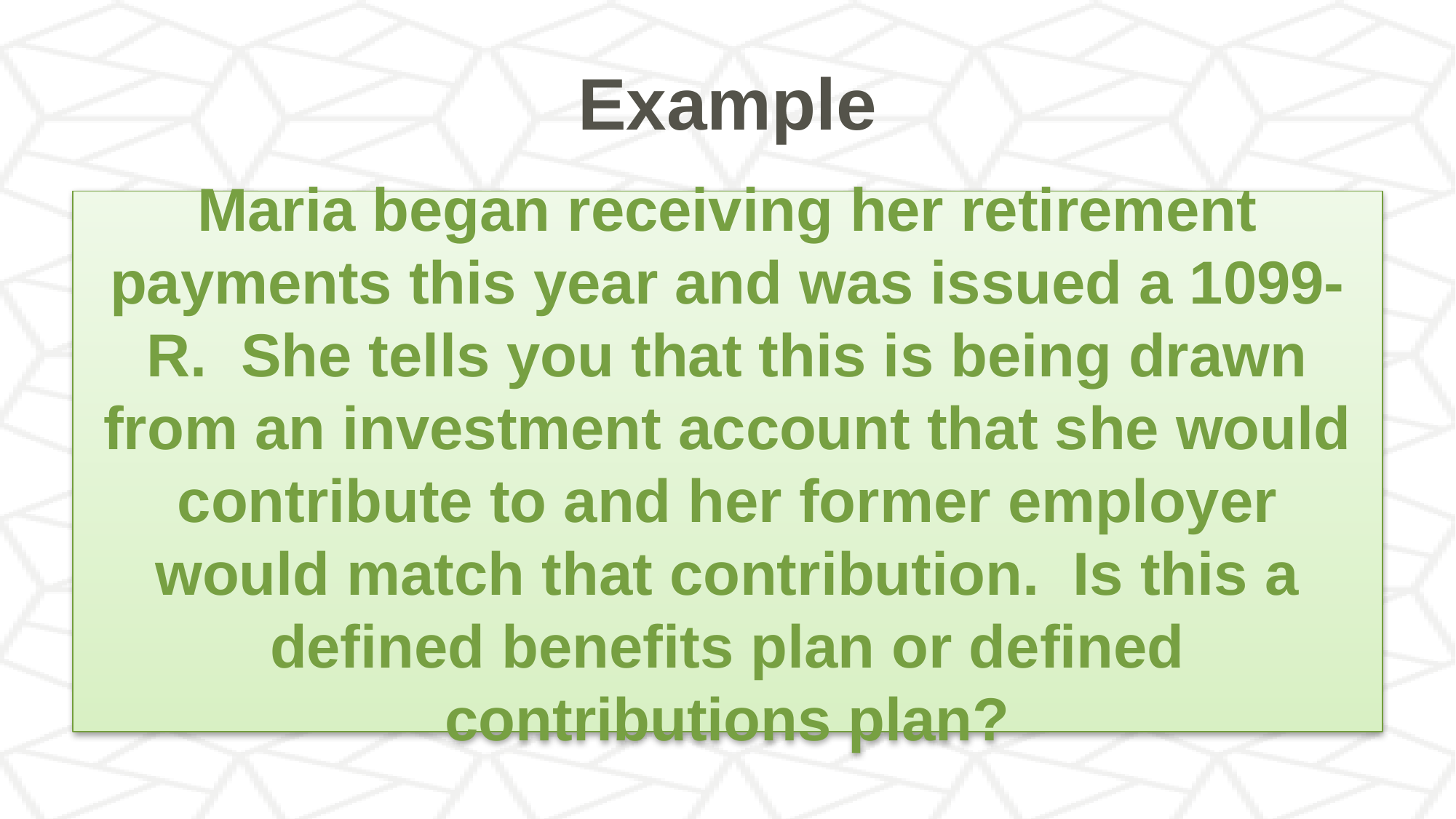

# Example
Maria began receiving her retirement payments this year and was issued a 1099-R.  She tells you that this is being drawn from an investment account that she would contribute to and her former employer would match that contribution.  Is this a defined benefits plan or defined contributions plan?